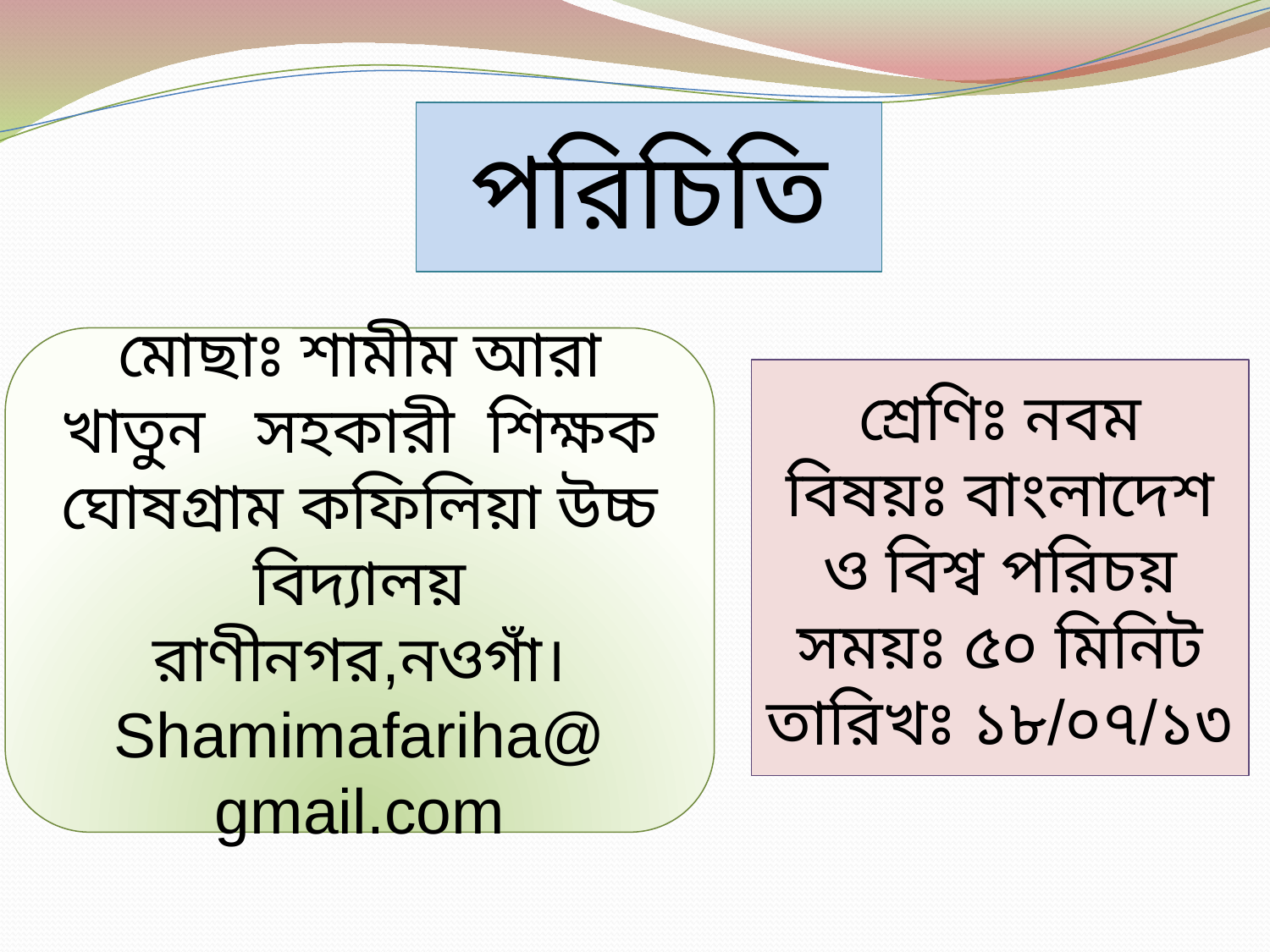

পরিচিতি

মোছাঃ শামীম আরা খাতুন   সহকারী  শিক্ষক
ঘোষগ্রাম কফিলিয়া উচ্চ বিদ্যালয়
রাণীনগর,নওগাঁ।
Shamimafariha@
gmail.com

শ্রেণিঃ নবম
বিষয়ঃ বাংলাদেশ ও বিশ্ব পরিচয়
সময়ঃ ৫০ মিনিট
তারিখঃ ১৮/০৭/১৩